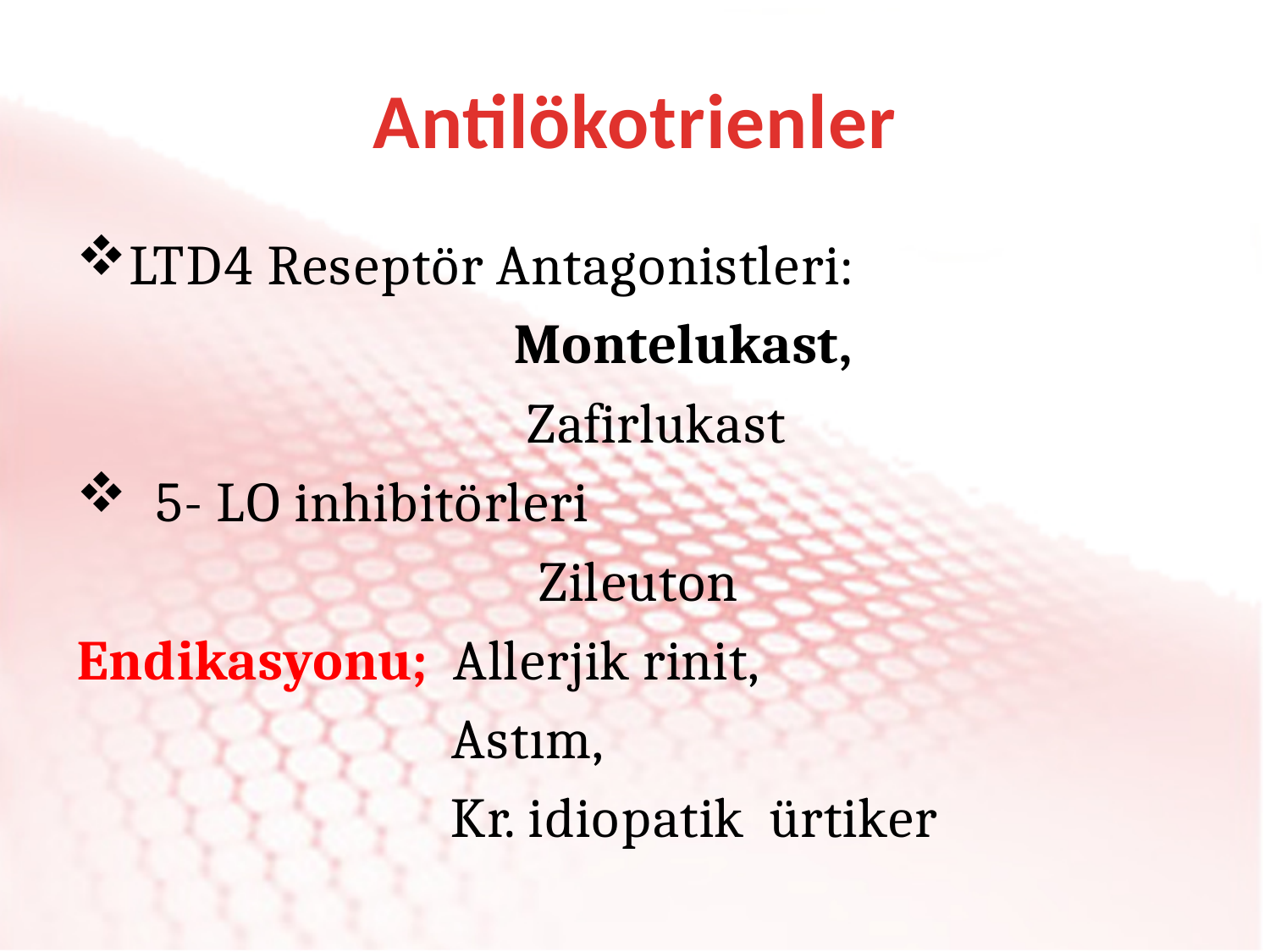

# Antilökotrienler
LTD4 Reseptör Antagonistleri:
                                   Montelukast,
                                    Zafirlukast
  5- LO inhibitörleri
                                     Zileuton
Endikasyonu;  Allerjik rinit,
                              Astım,
                              Kr. idiopatik  ürtiker